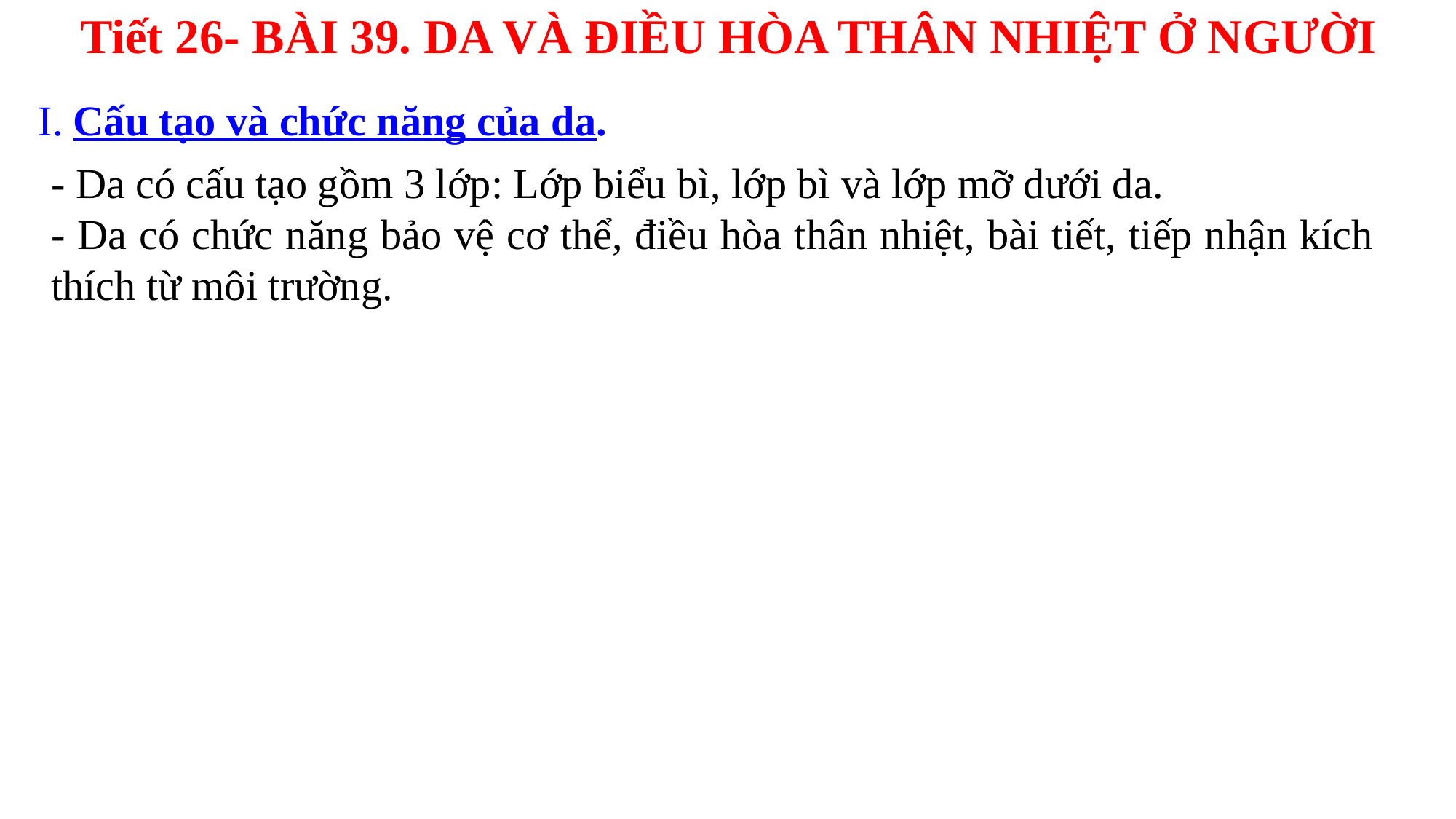

Tiết 26- BÀI 39. DA VÀ ĐIỀU HÒA THÂN NHIỆT Ở NGƯỜI
I. Cấu tạo và chức năng của da.
- Da có cấu tạo gồm 3 lớp: Lớp biểu bì, lớp bì và lớp mỡ dưới da.
- Da có chức năng bảo vệ cơ thể, điều hòa thân nhiệt, bài tiết, tiếp nhận kích thích từ môi trường.